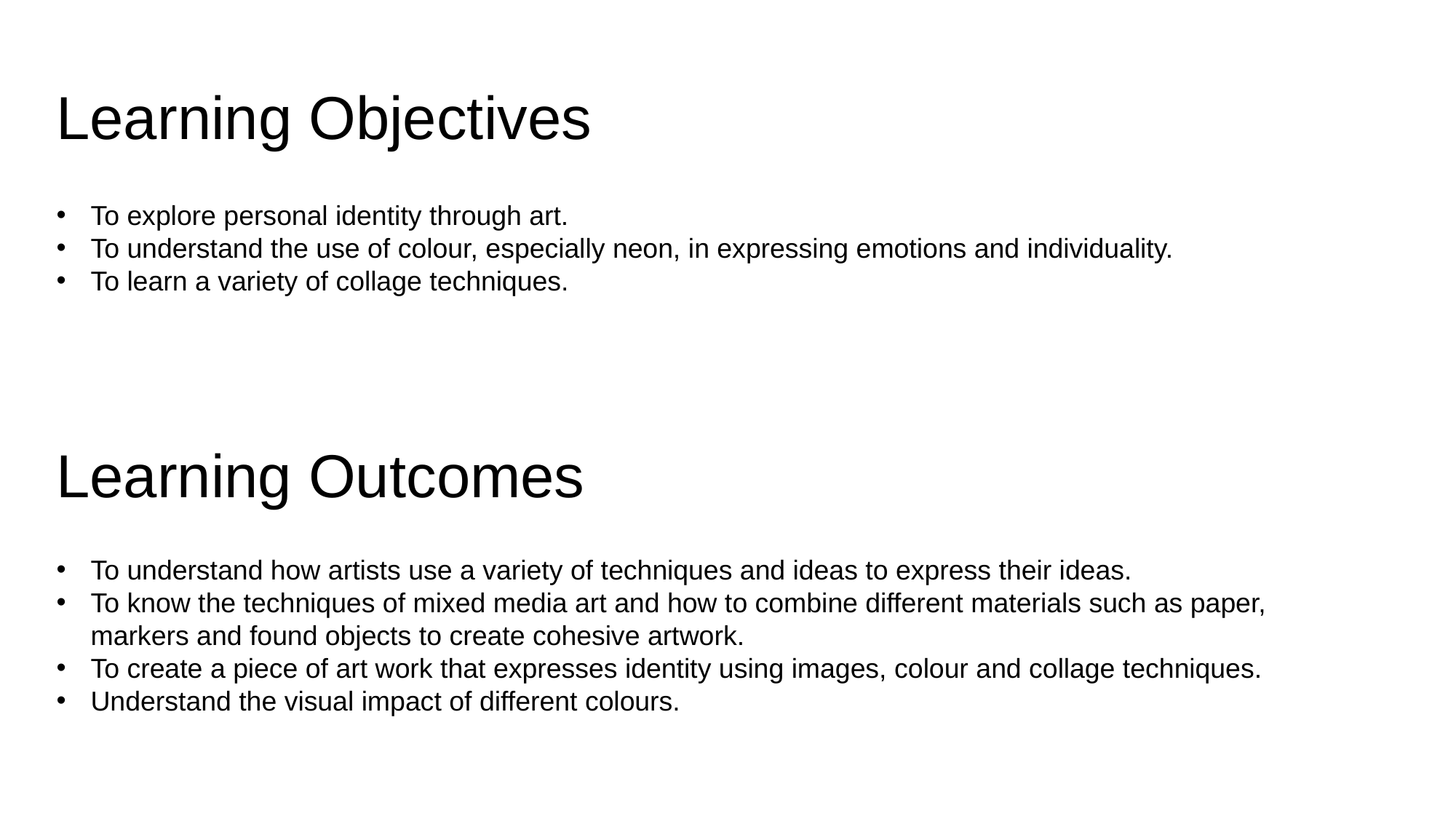

Learning Objectives
To explore personal identity through art.
To understand the use of colour, especially neon, in expressing emotions and individuality.
To learn a variety of collage techniques.
Learning Outcomes
To understand how artists use a variety of techniques and ideas to express their ideas.
To know the techniques of mixed media art and how to combine different materials such as paper, markers and found objects to create cohesive artwork.
To create a piece of art work that expresses identity using images, colour and collage techniques.
Understand the visual impact of different colours.